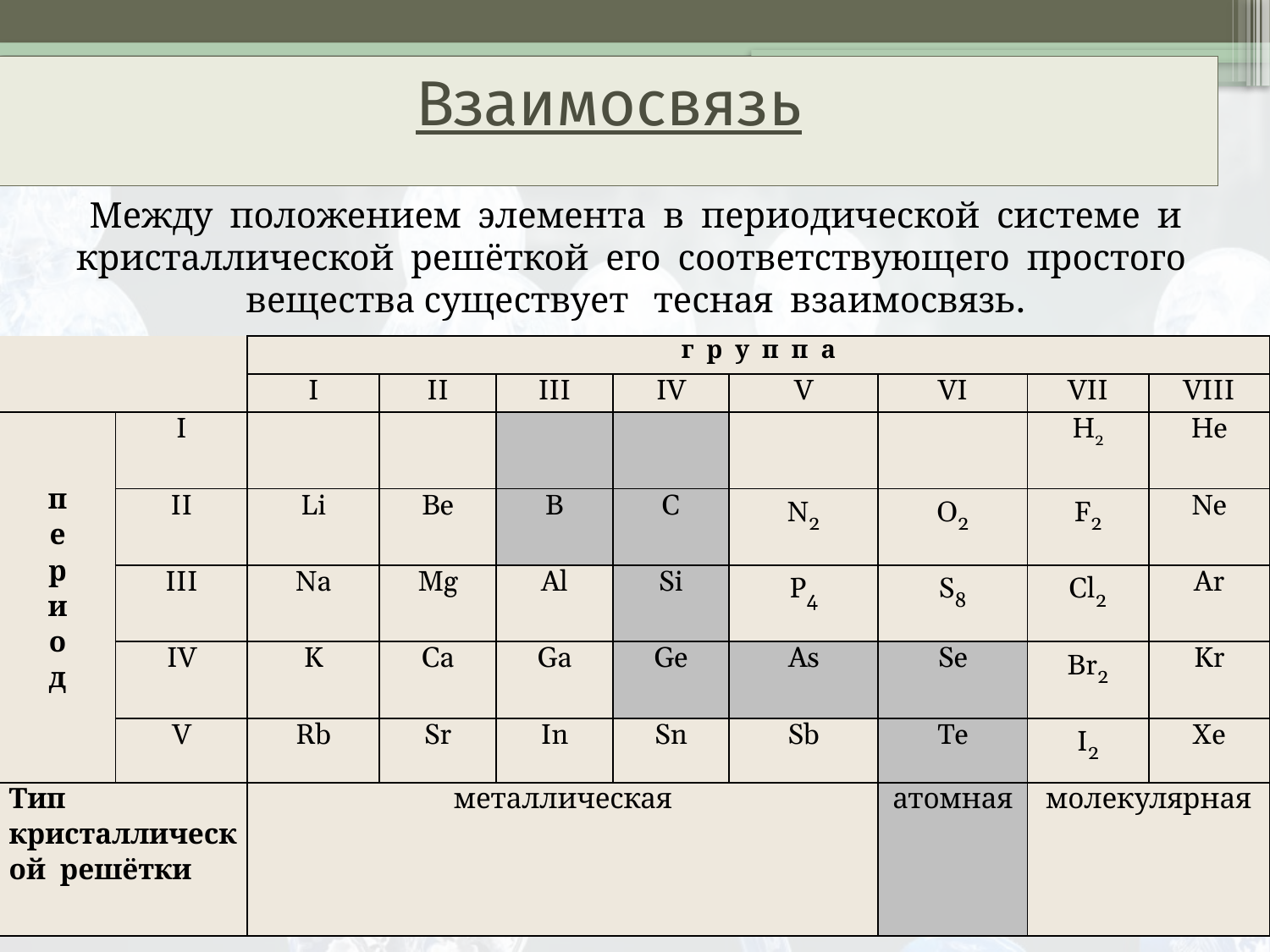

Взаимосвязь
Между  положением  элемента  в  периодической  системе  и кристаллической  решёткой  его  соответствующего  простого  вещества существует   тесная  взаимосвязь.
|  |  | г  р  у  п  п  а |  |  |  |  |  |  |  |
| --- | --- | --- | --- | --- | --- | --- | --- | --- | --- |
|  |  | I | II | III | IV | V | VI | VII | VIII |
| п е р и о д | I |  |  |  |  |  |  | H2 | He |
|  | II | Li | Be | B | C | N2 | O2 | F2 | Ne |
|  | III | Na | Mg | Al | Si | P4 | S8 | Cl2 | Ar |
|  | IV | K | Ca | Ga | Ge | As | Se | Br2 | Kr |
|  | V | Rb | Sr | In | Sn | Sb | Te | I2 | Xe |
| Тип кристаллической  решётки |  | металлическая |  |  |  |  | атомная | молекулярная |  |